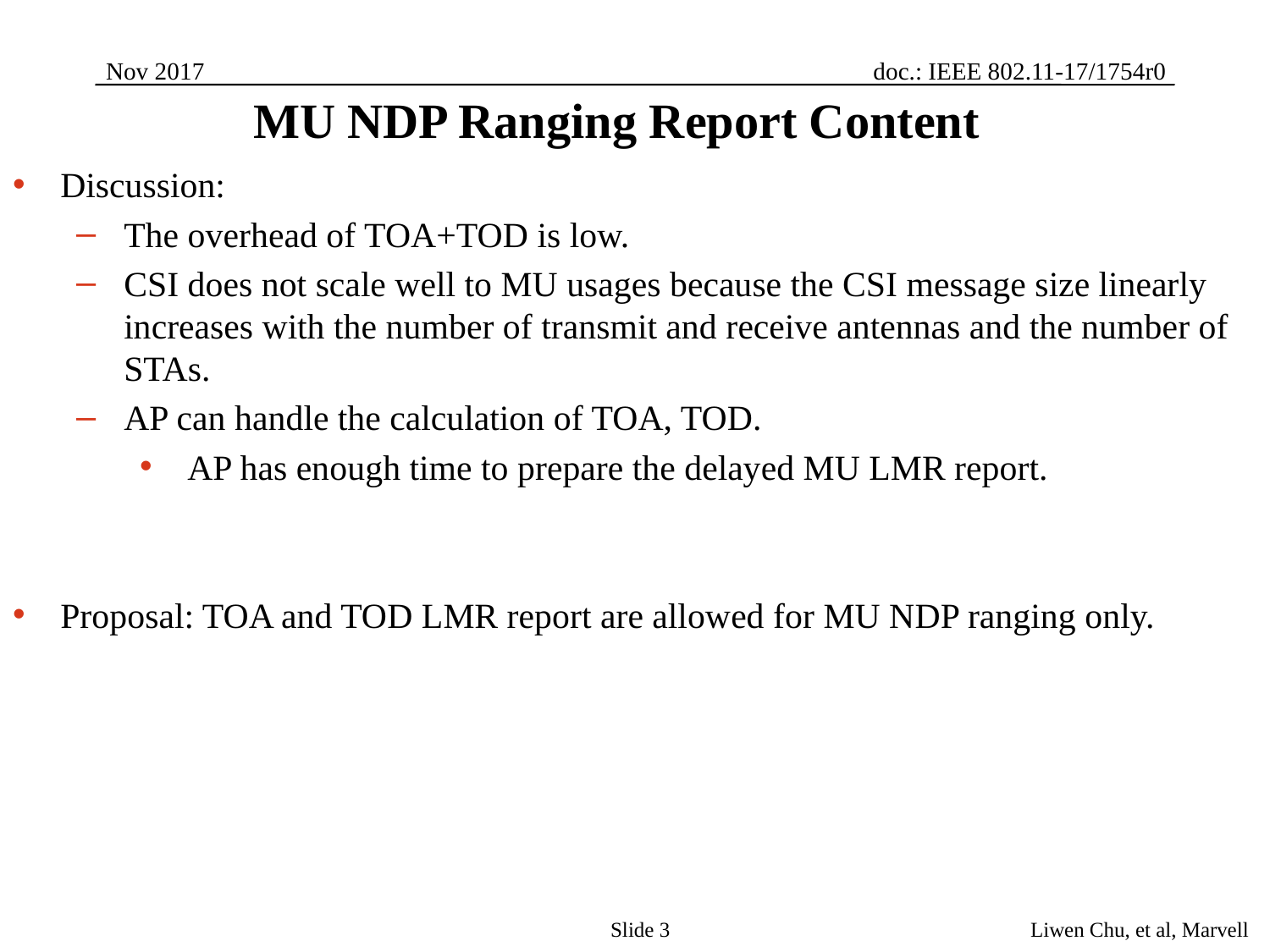

# MU NDP Ranging Report Content
Discussion:
The overhead of TOA+TOD is low.
CSI does not scale well to MU usages because the CSI message size linearly increases with the number of transmit and receive antennas and the number of STAs.
AP can handle the calculation of TOA, TOD.
AP has enough time to prepare the delayed MU LMR report.

Proposal: TOA and TOD LMR report are allowed for MU NDP ranging only.

Liwen Chu, et al, Marvell
Slide 3